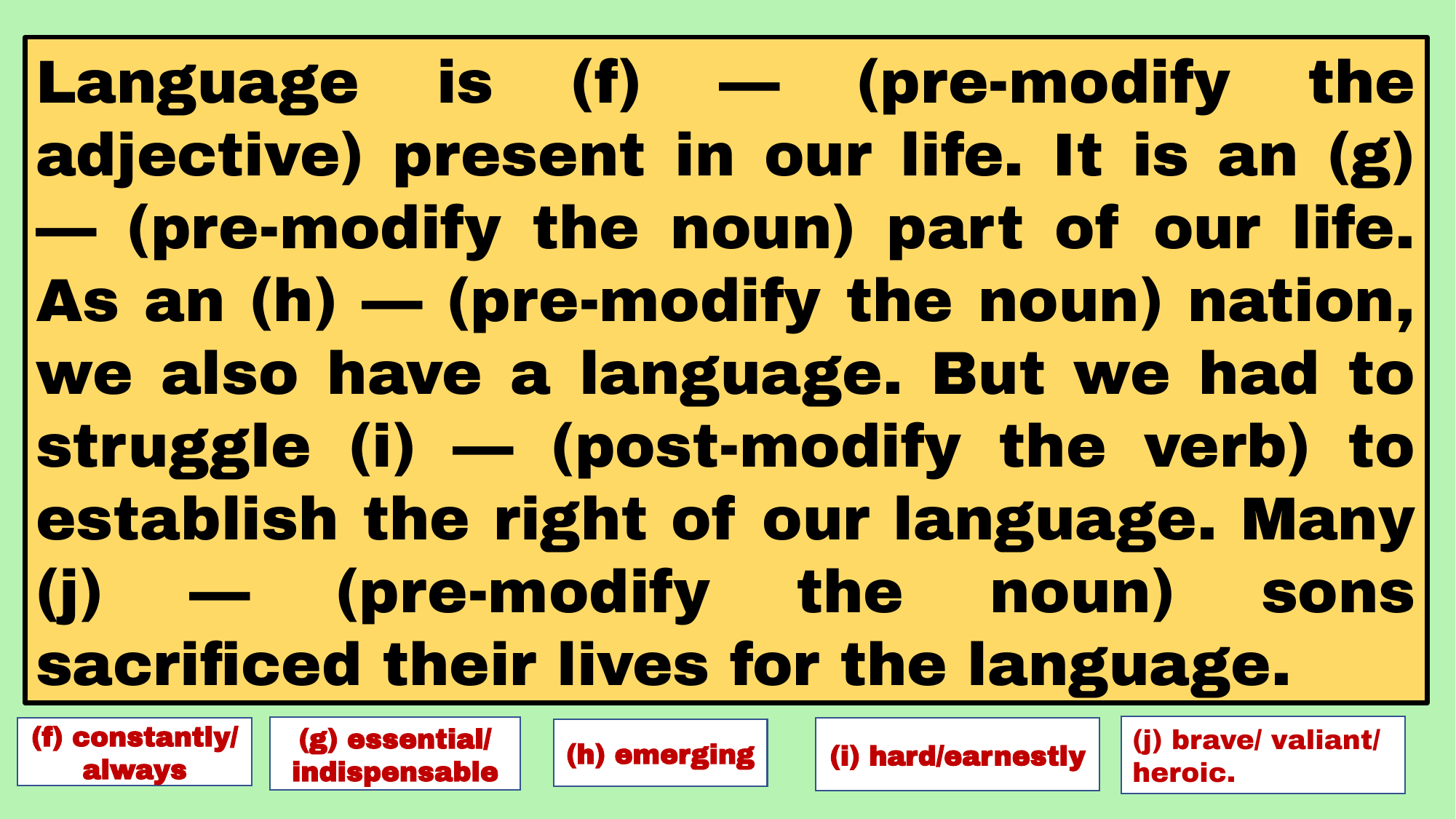

Language is (f) — (pre-modify the adjective) present in our life. It is an (g) — (pre-modify the noun) part of our life. As an (h) — (pre-modify the noun) nation, we also have a language. But we had to struggle (i) — (post-modify the verb) to establish the right of our language. Many (j) — (pre-modify the noun) sons sacrificed their lives for the language.
(j) brave/ valiant/ heroic.
(g) essential/ indispensable
(f) constantly/ always
(i) hard/earnestly
(h) emerging